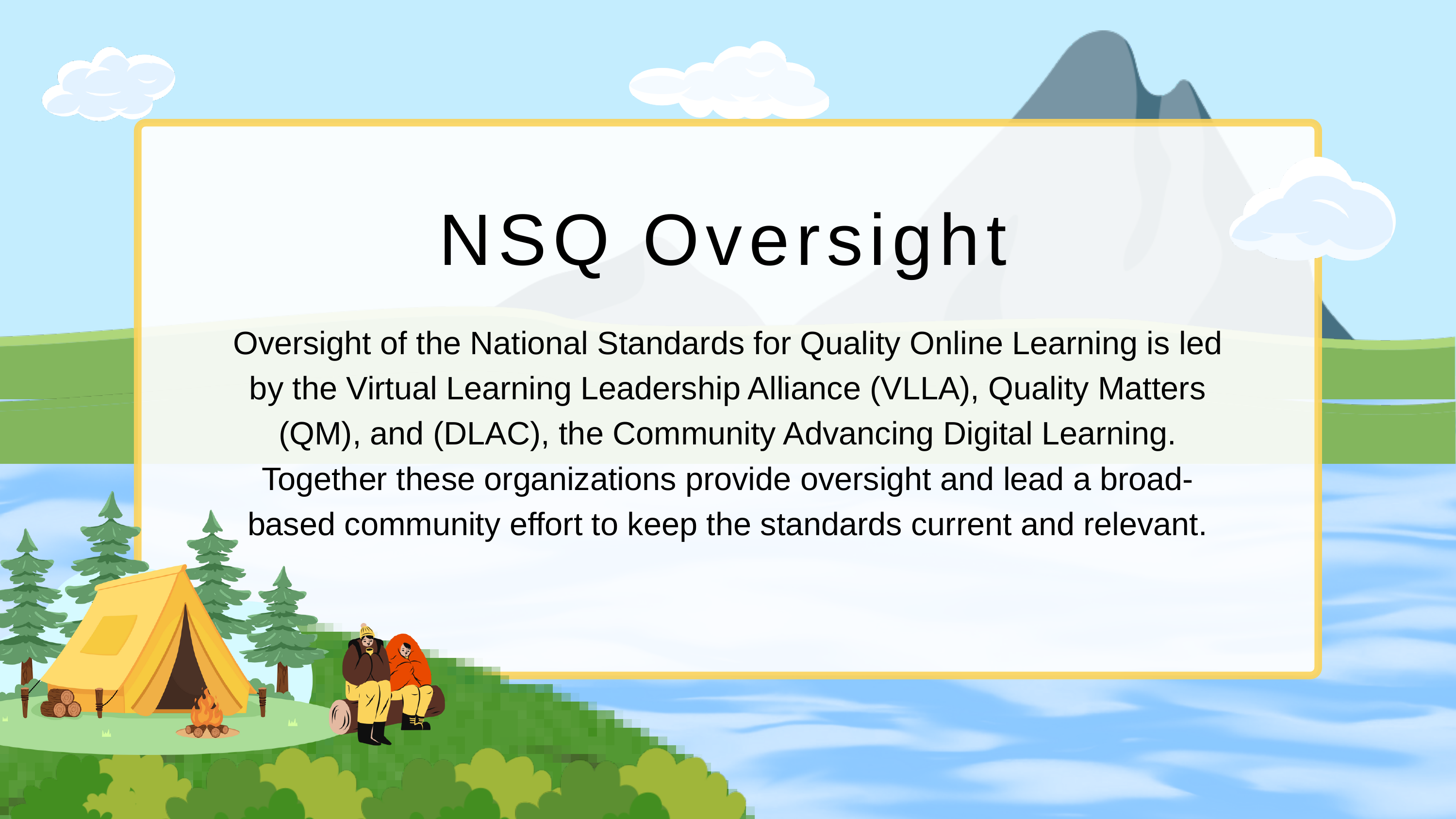

NSQ Oversight

Oversight of the National Standards for Quality Online Learning is led by the Virtual Learning Leadership Alliance (VLLA), Quality Matters (QM), and (DLAC), the Community Advancing Digital Learning. Together these organizations provide oversight and lead a broad-based community effort to keep the standards current and relevant.